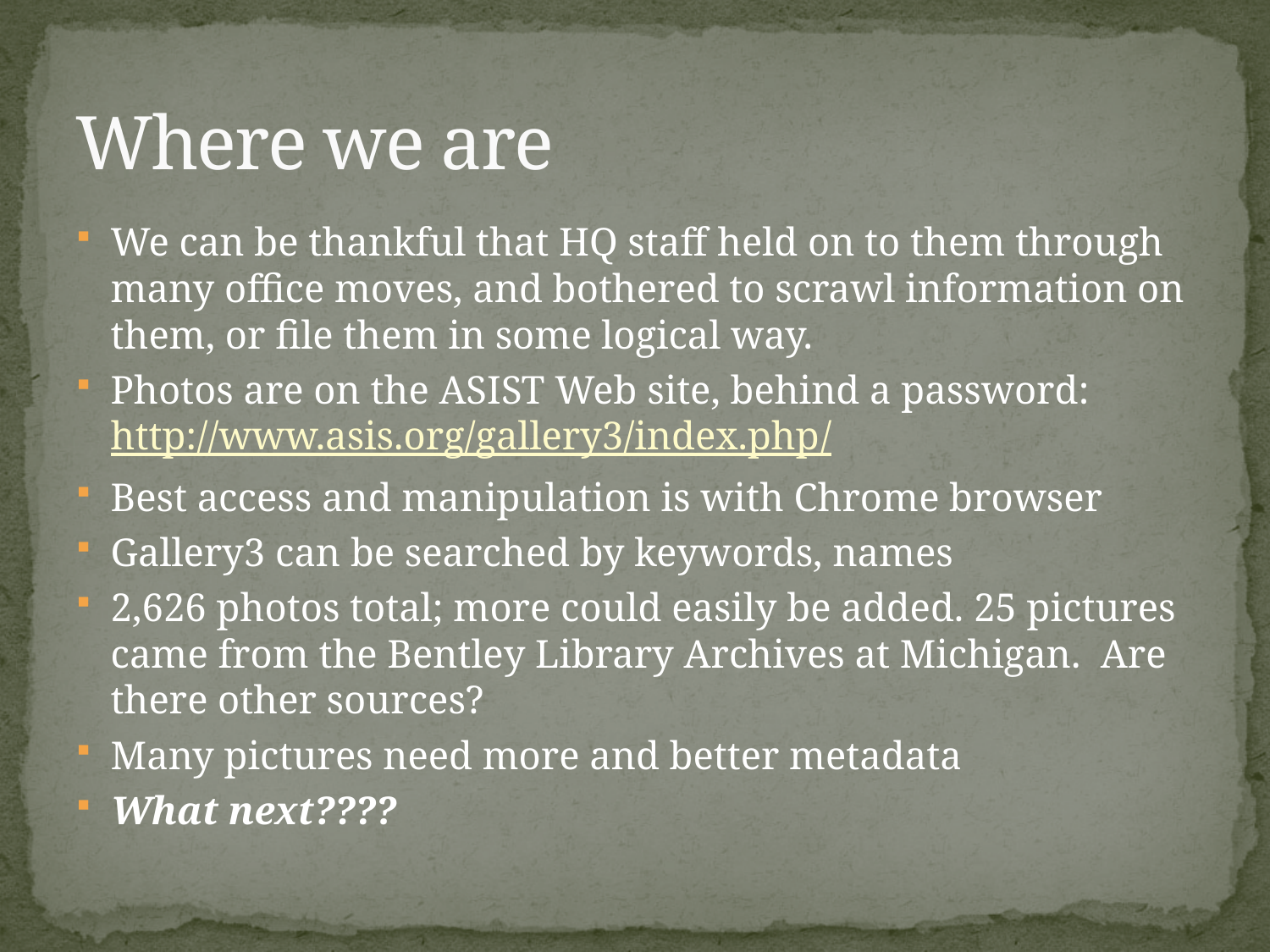

# Where we are
We can be thankful that HQ staff held on to them through many office moves, and bothered to scrawl information on them, or file them in some logical way.
Photos are on the ASIST Web site, behind a password: http://www.asis.org/gallery3/index.php/
Best access and manipulation is with Chrome browser
Gallery3 can be searched by keywords, names
2,626 photos total; more could easily be added. 25 pictures came from the Bentley Library Archives at Michigan.  Are there other sources?
Many pictures need more and better metadata
What next????